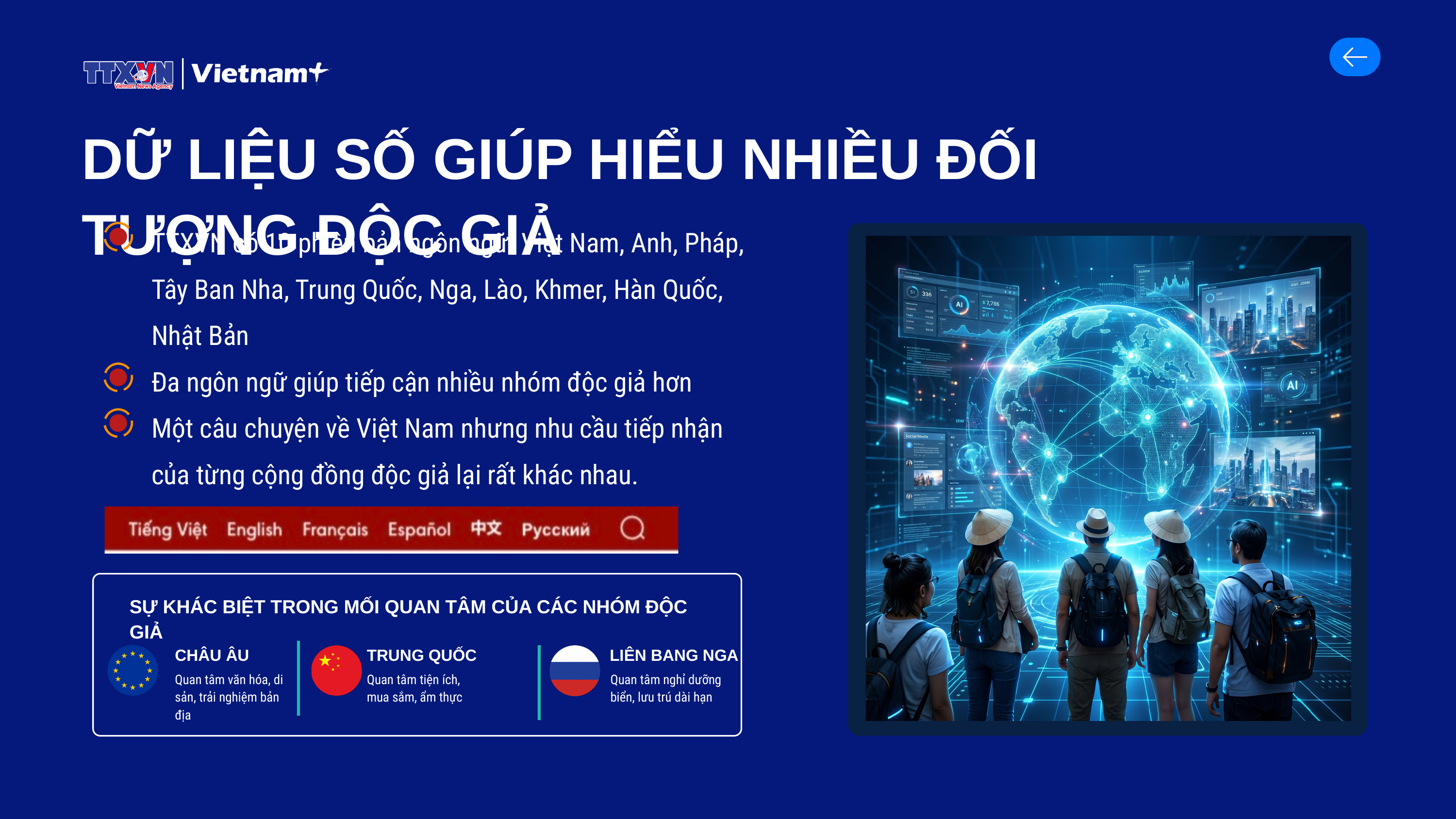

DỮ LIỆU SỐ GIÚP HIỂU NHIỀU ĐỐI TƯỢNG ĐỘC GIẢ
TTXVN có 10 phiên bản ngôn ngữ: Việt Nam, Anh, Pháp, Tây Ban Nha, Trung Quốc, Nga, Lào, Khmer, Hàn Quốc, Nhật Bản
Đa ngôn ngữ giúp tiếp cận nhiều nhóm độc giả hơn
Một câu chuyện về Việt Nam nhưng nhu cầu tiếp nhận của từng cộng đồng độc giả lại rất khác nhau.

SỰ KHÁC BIỆT TRONG MỐI QUAN TÂM CỦA CÁC NHÓM ĐỘC GIẢ

CHÂU ÂU
TRUNG QUỐC
LIÊN BANG NGA

Quan tâm văn hóa, di sản, trải nghiệm bản địa
Quan tâm tiện ích, mua sắm, ẩm thực
Quan tâm nghỉ dưỡng biển, lưu trú dài hạn